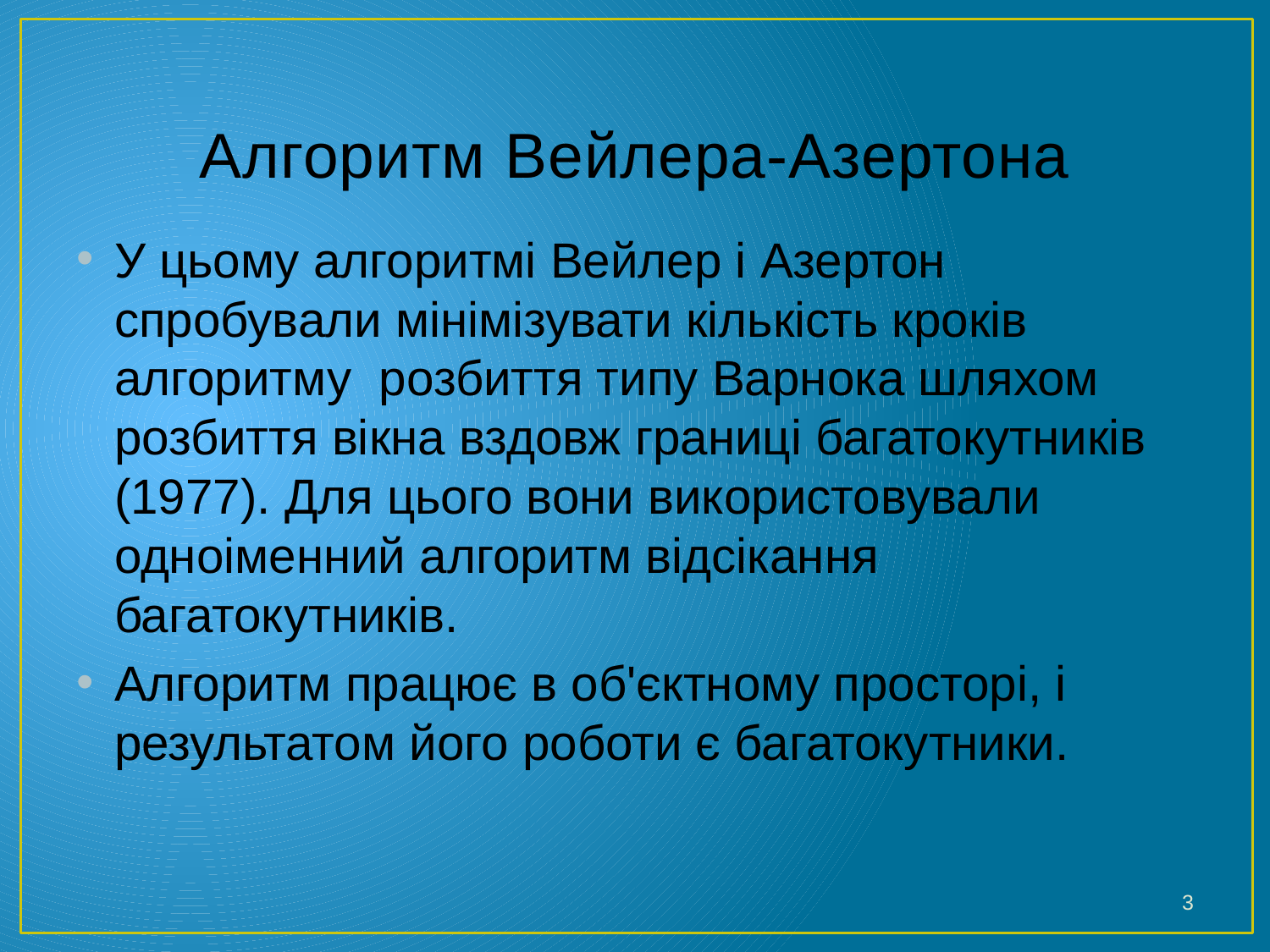

# Алгоритм Вейлера-Азертона
У цьому алгоритмі Вейлер і Азертон спробували мінімізувати кількість кроків  алгоритму  розбиття типу Варнока шляхом розбиття вікна вздовж границі багатокутників (1977). Для цього вони використовували одноіменний алгоритм відсікання багатокутників.
Алгоритм працює в об'єктному просторі, і результатом його роботи є багатокутники.

3